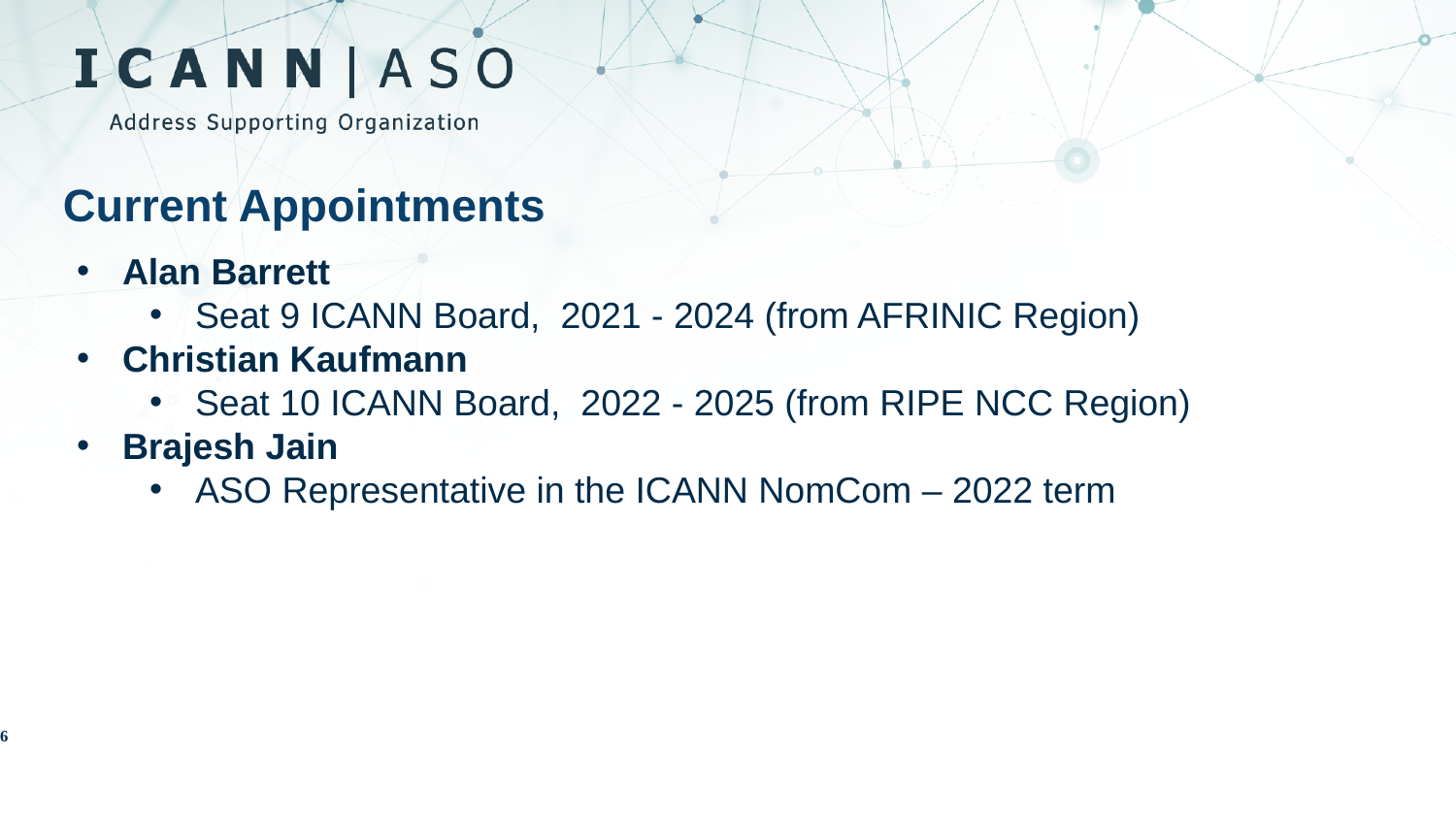

Current Appointments
Alan Barrett
Seat 9 ICANN Board,  2021 - 2024 (from AFRINIC Region)
Christian Kaufmann
Seat 10 ICANN Board,  2022 - 2025 (from RIPE NCC Region)
Brajesh Jain
ASO Representative in the ICANN NomCom – 2022 term
6